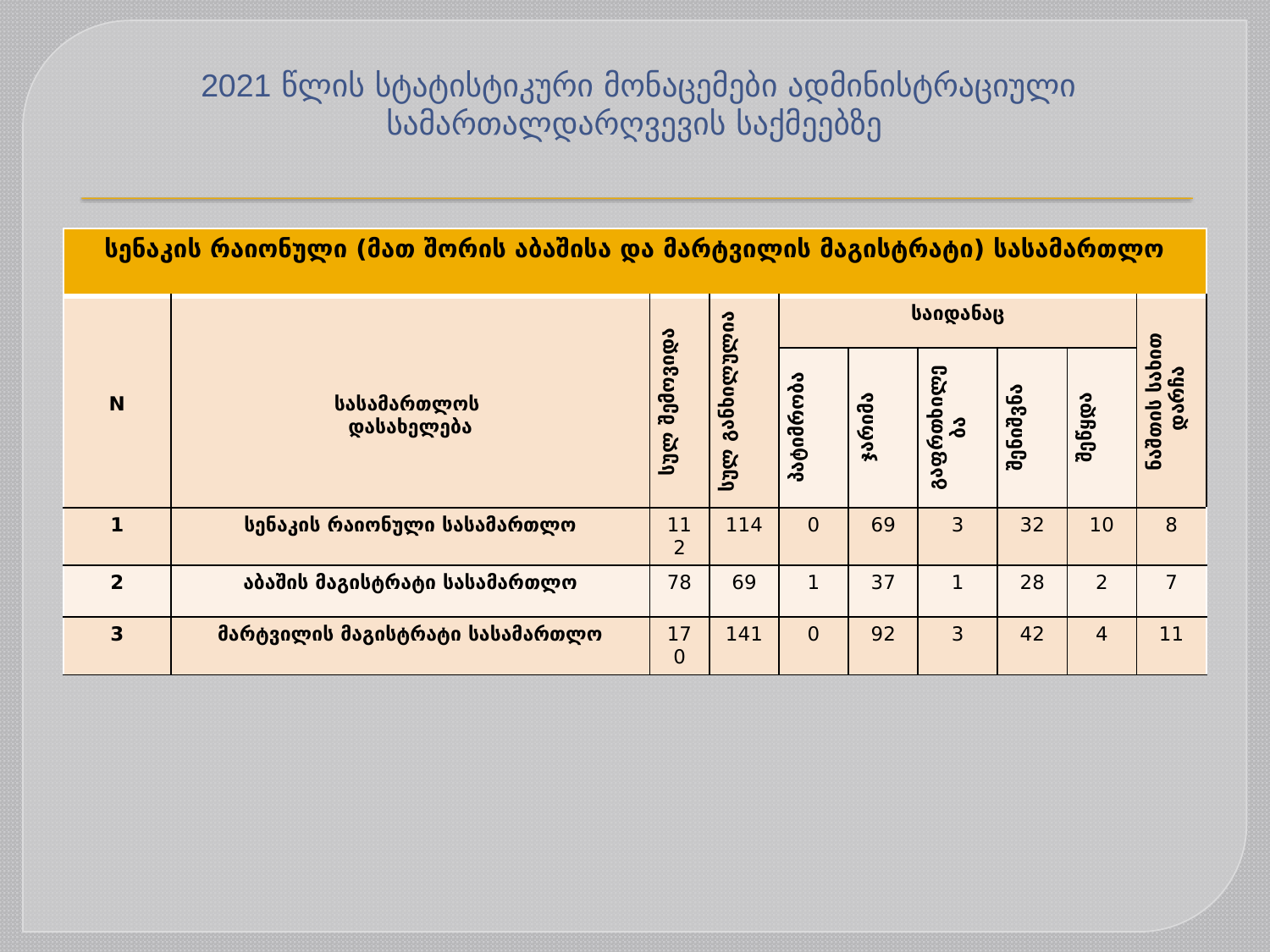

# 2021 წლის სტატისტიკური მონაცემები ადმინისტრაციული სამართალდარღვევის საქმეებზე
| სენაკის რაიონული (მათ შორის აბაშისა და მარტვილის მაგისტრატი) სასამართლო |  |  |  |  |  |  |  |  |  |
| --- | --- | --- | --- | --- | --- | --- | --- | --- | --- |
| N | სასამართლოს დასახელება | სულ შემოვიდა | სულ განხილულია | საიდანაც |  |  |  |  | ნაშთის სახით დარჩა |
|  |  |  |  | პატიმრობა | ჯარიმა | გაფრთხილება | შენიშვნა | შეწყდა |  |
| 1 | სენაკის რაიონული სასამართლო | 112 | 114 | 0 | 69 | 3 | 32 | 10 | 8 |
| 2 | აბაშის მაგისტრატი სასამართლო | 78 | 69 | 1 | 37 | 1 | 28 | 2 | 7 |
| 3 | მარტვილის მაგისტრატი სასამართლო | 170 | 141 | 0 | 92 | 3 | 42 | 4 | 11 |